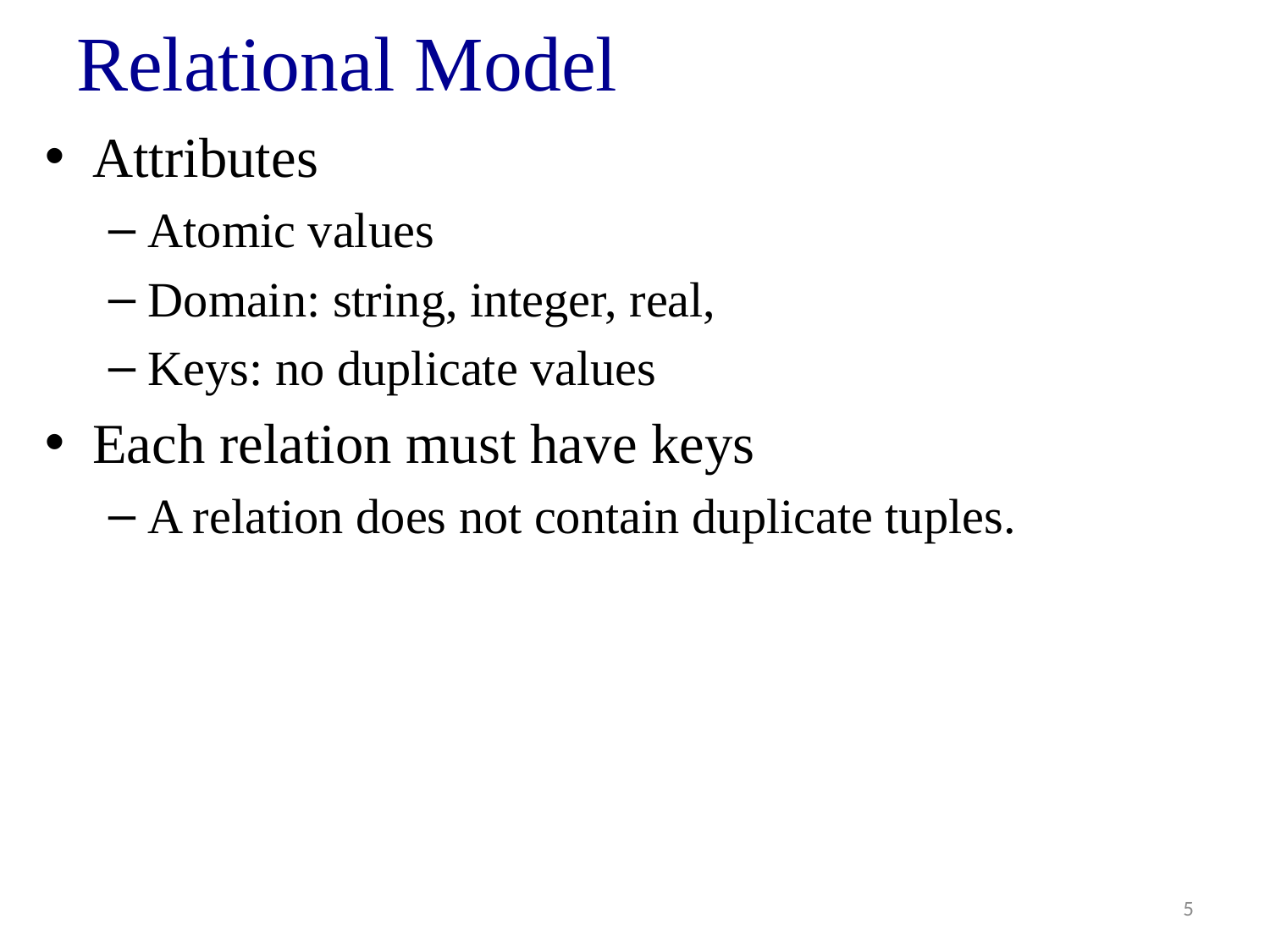

# Relational Model
Attributes
Atomic values
Domain: string, integer, real,
Keys: no duplicate values
Each relation must have keys
A relation does not contain duplicate tuples.

5